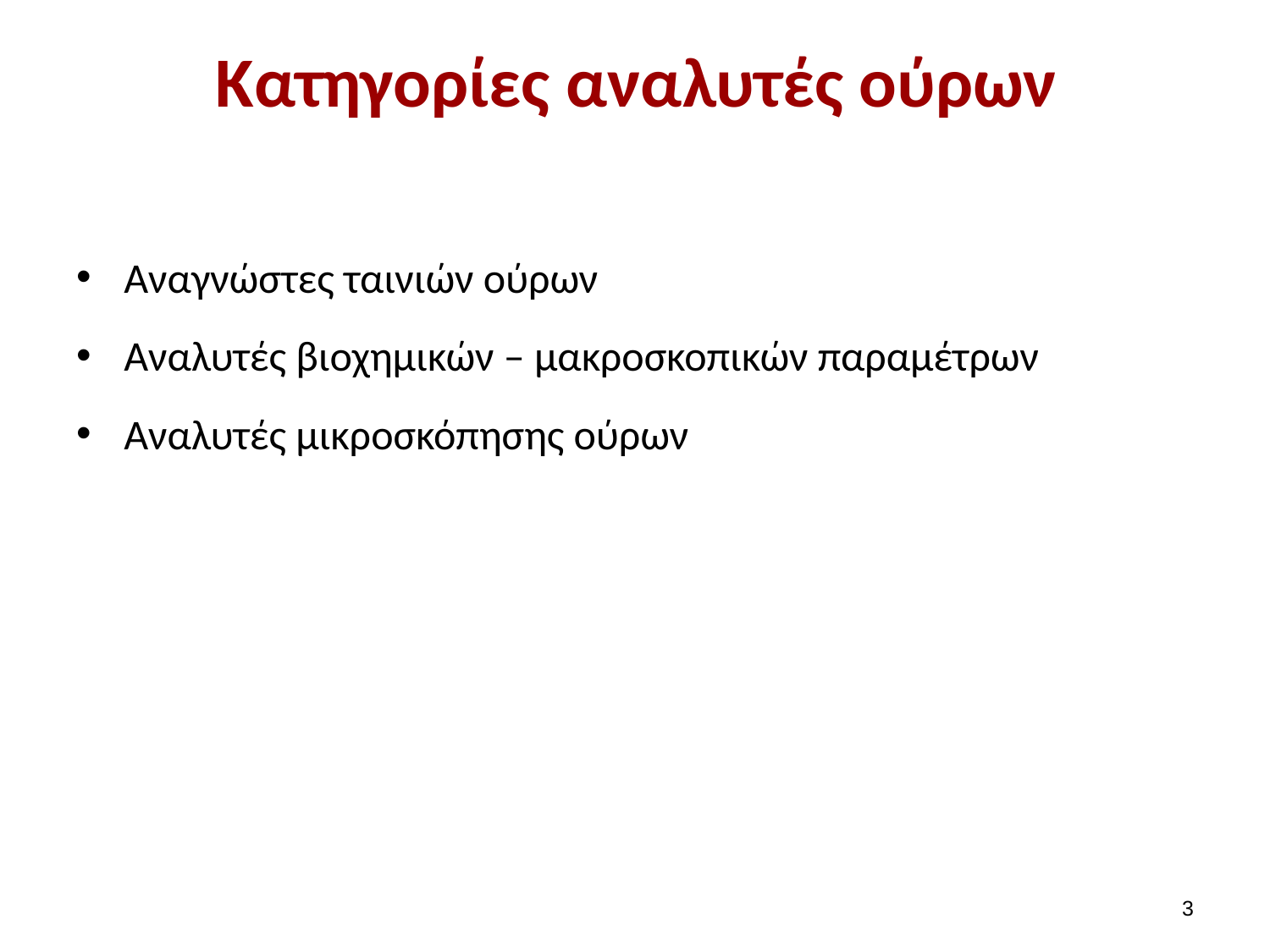

# Κατηγορίες αναλυτές ούρων

Αναγνώστες ταινιών ούρων
Αναλυτές βιοχημικών – μακροσκοπικών παραμέτρων
Αναλυτές μικροσκόπησης ούρων
3